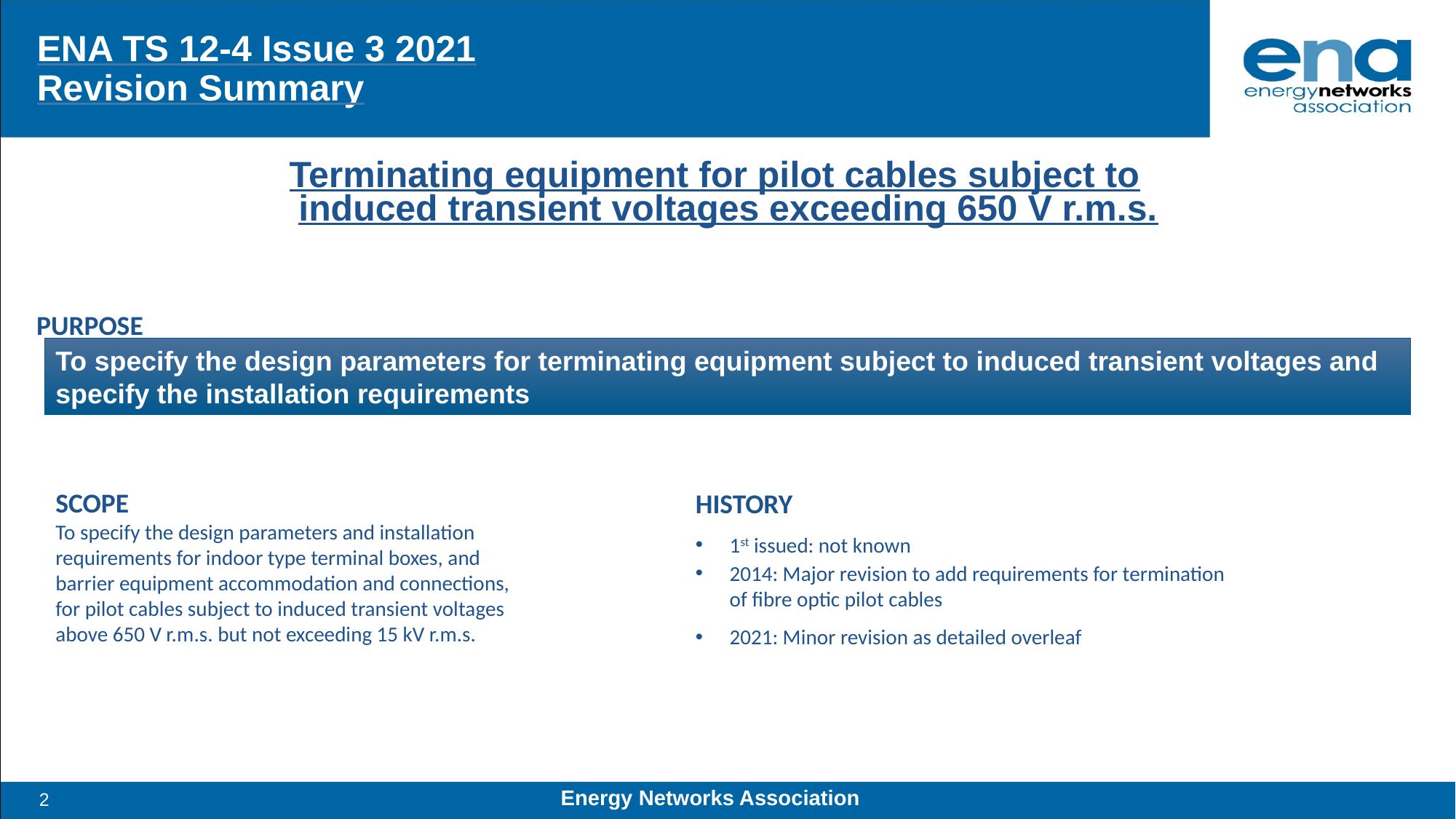

# ENA TS 12-4 Issue 3 2021 Revision Summary
Terminating equipment for pilot cables subject to induced transient voltages exceeding 650 V r.m.s.
PURPOSE
To specify the design parameters for terminating equipment subject to induced transient voltages and specify the installation requirements
SCOPE
To specify the design parameters and installation requirements for indoor type terminal boxes, and barrier equipment accommodation and connections, for pilot cables subject to induced transient voltages above 650 V r.m.s. but not exceeding 15 kV r.m.s.
HISTORY
1st issued: not known
2014: Major revision to add requirements for termination of fibre optic pilot cables
2021: Minor revision as detailed overleaf